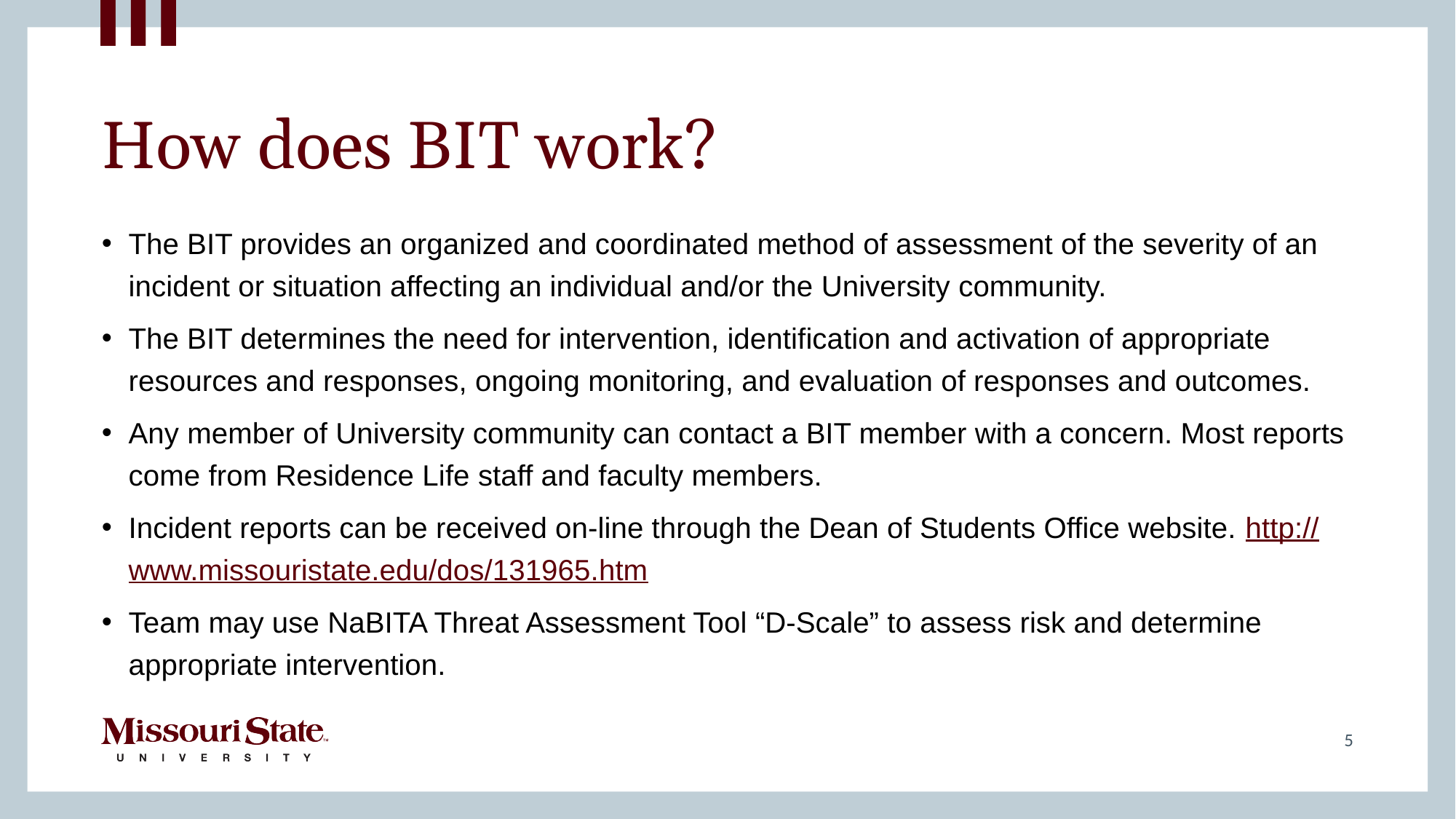

# How does BIT work?
The BIT provides an organized and coordinated method of assessment of the severity of an incident or situation affecting an individual and/or the University community.
The BIT determines the need for intervention, identification and activation of appropriate resources and responses, ongoing monitoring, and evaluation of responses and outcomes.
Any member of University community can contact a BIT member with a concern. Most reports come from Residence Life staff and faculty members.
Incident reports can be received on-line through the Dean of Students Office website. http://www.missouristate.edu/dos/131965.htm
Team may use NaBITA Threat Assessment Tool “D-Scale” to assess risk and determine appropriate intervention.

5